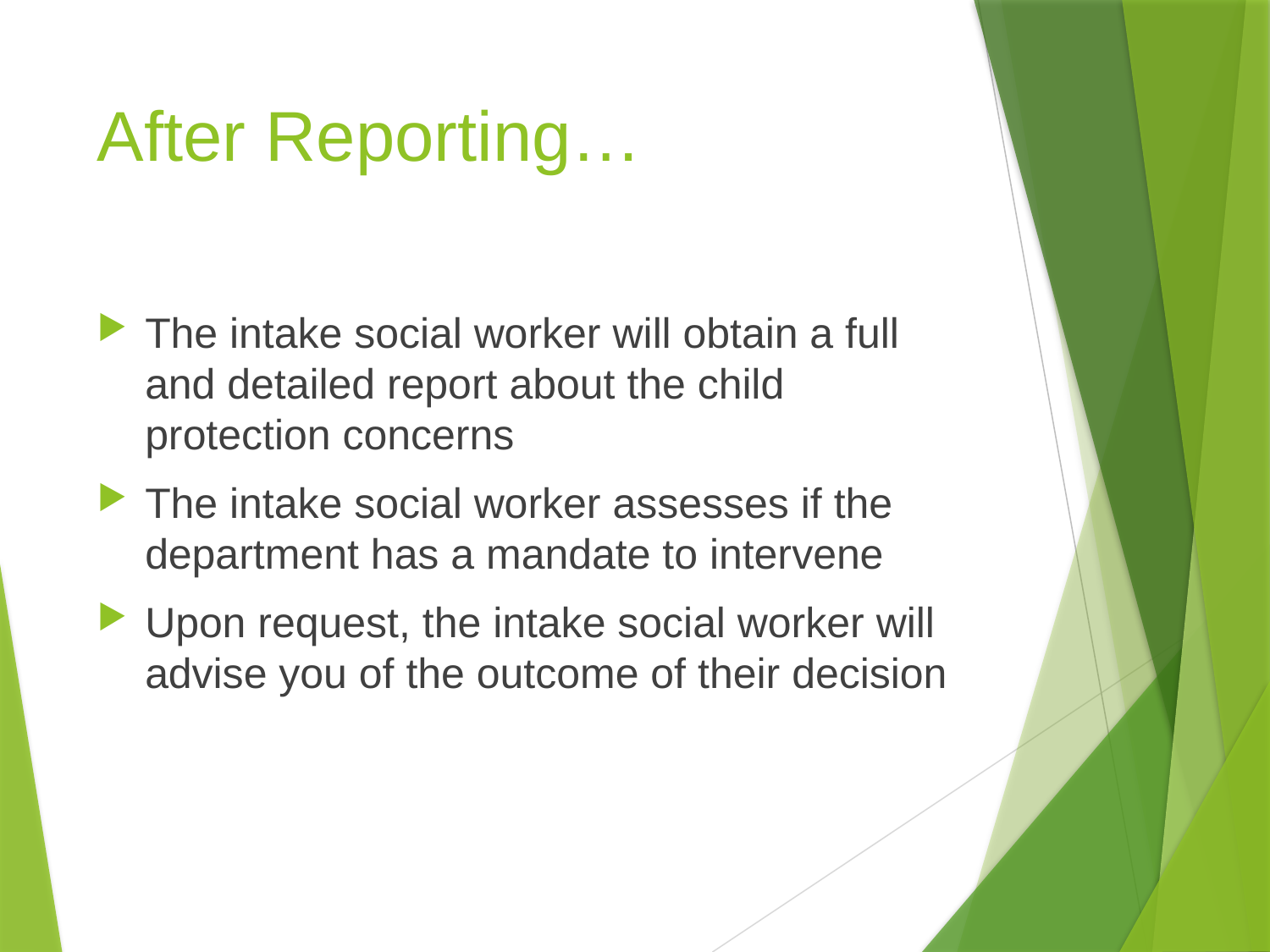

# After Reporting…
The intake social worker will obtain a full and detailed report about the child protection concerns
The intake social worker assesses if the department has a mandate to intervene
Upon request, the intake social worker will advise you of the outcome of their decision